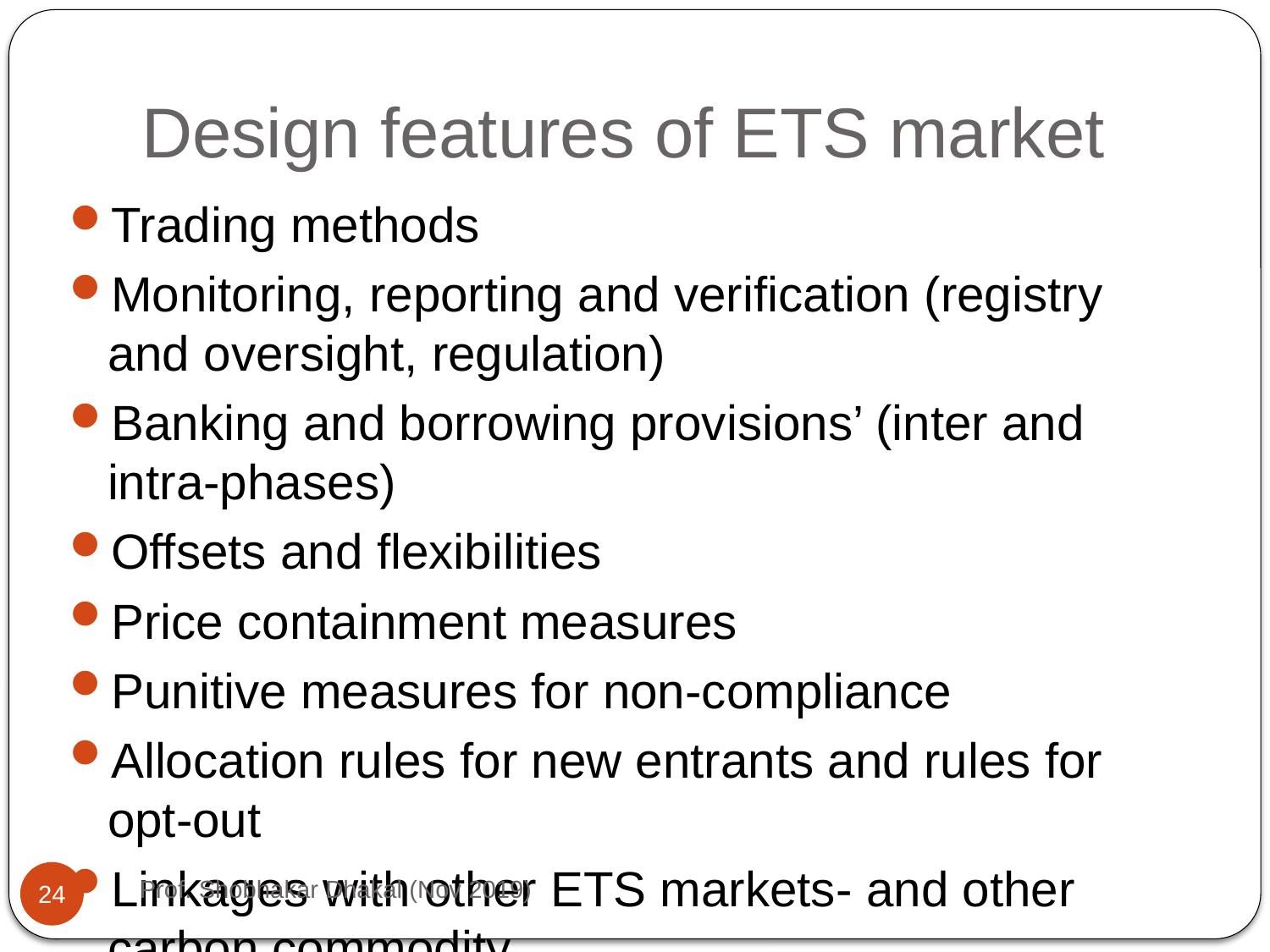

# Design features of ETS market
Trading methods
Monitoring, reporting and verification (registry and oversight, regulation)
Banking and borrowing provisions’ (inter and intra-phases)
Offsets and flexibilities
Price containment measures
Punitive measures for non-compliance
Allocation rules for new entrants and rules for opt-out
Linkages with other ETS markets- and other carbon commodity

Prof. Shobhakar Dhakal (Nov 2019)
24